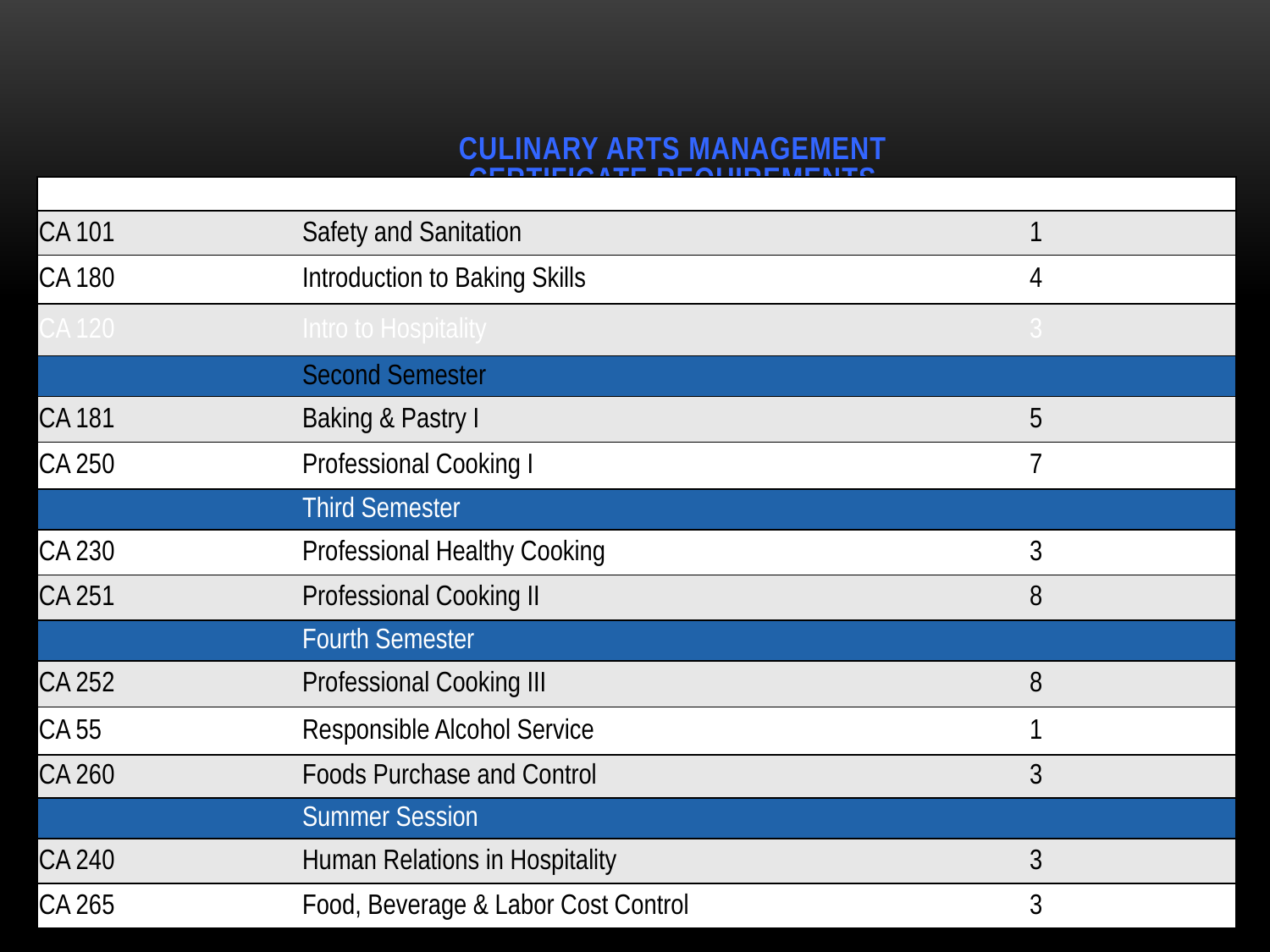

# CULINARY ARTS MANAGEMENT Certificate requirements
| Course | First Semester | Units |
| --- | --- | --- |
| CA 101 | Safety and Sanitation | 1 |
| CA 180 | Introduction to Baking Skills | 4 |
| CA 120 | Intro to Hospitality | 3 |
|  | Second Semester |  |
| CA 181 | Baking & Pastry I | 5 |
| CA 250 | Professional Cooking I | 7 |
|  | Third Semester |  |
| CA 230 | Professional Healthy Cooking | 3 |
| CA 251 | Professional Cooking II | 8 |
|  | Fourth Semester |  |
| CA 252 | Professional Cooking III | 8 |
| CA 55 | Responsible Alcohol Service | 1 |
| CA 260 | Foods Purchase and Control | 3 |
|  | Summer Session |  |
| CA 240 | Human Relations in Hospitality | 3 |
| CA 265 | Food, Beverage & Labor Cost Control | 3 |